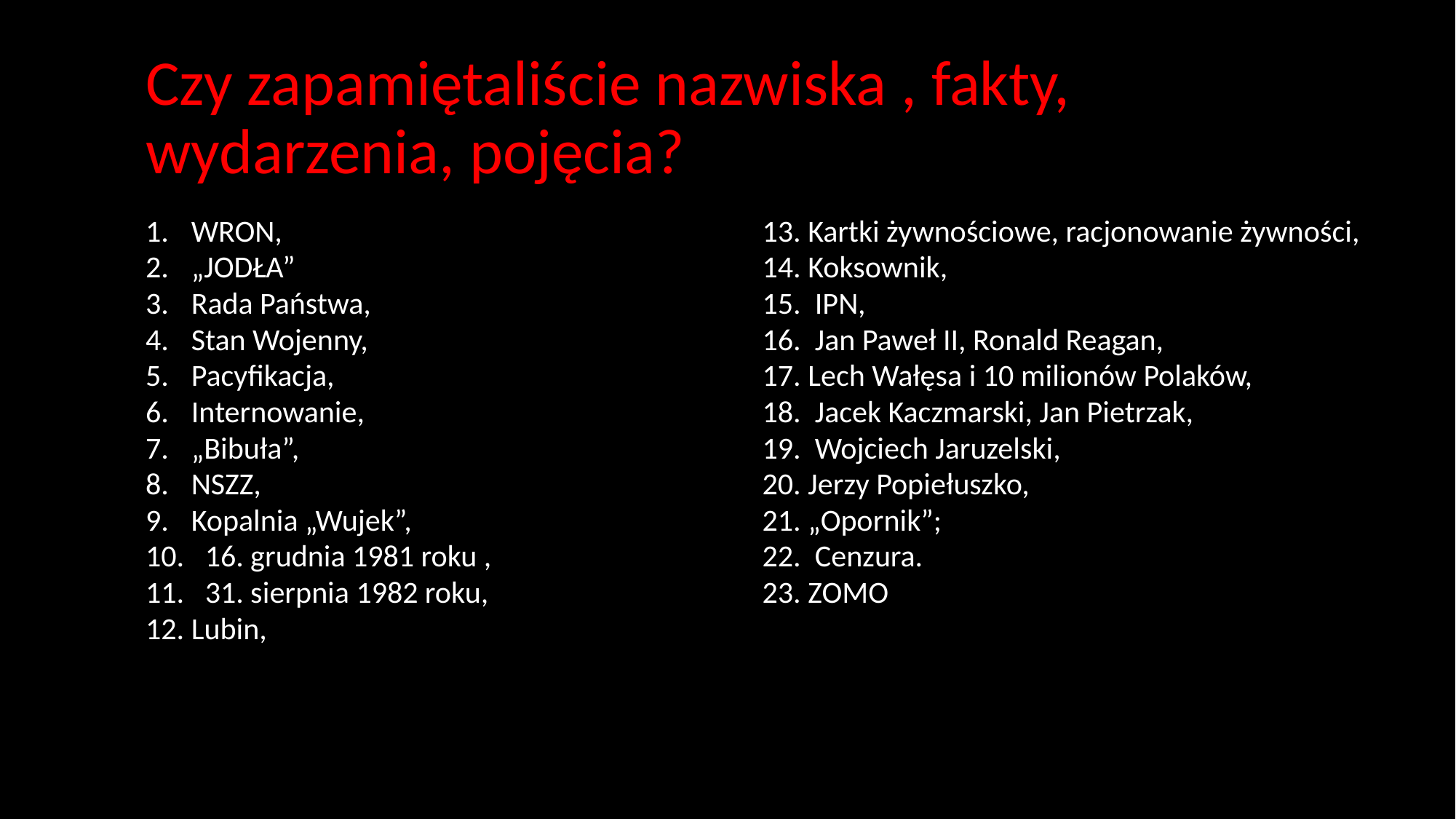

# Czy zapamiętaliście nazwiska , fakty, wydarzenia, pojęcia?
WRON,
„JODŁA”
Rada Państwa,
Stan Wojenny,
Pacyfikacja,
Internowanie,
„Bibuła”,
NSZZ,
Kopalnia „Wujek”,
  16. grudnia 1981 roku ,
  31. sierpnia 1982 roku,
Lubin,
Kartki żywnościowe, racjonowanie żywności,
Koksownik,
 IPN,
 Jan Paweł II, Ronald Reagan,
Lech Wałęsa i 10 milionów Polaków,
 Jacek Kaczmarski, Jan Pietrzak,
 Wojciech Jaruzelski,
Jerzy Popiełuszko,
„Opornik”;
 Cenzura.
ZOMO